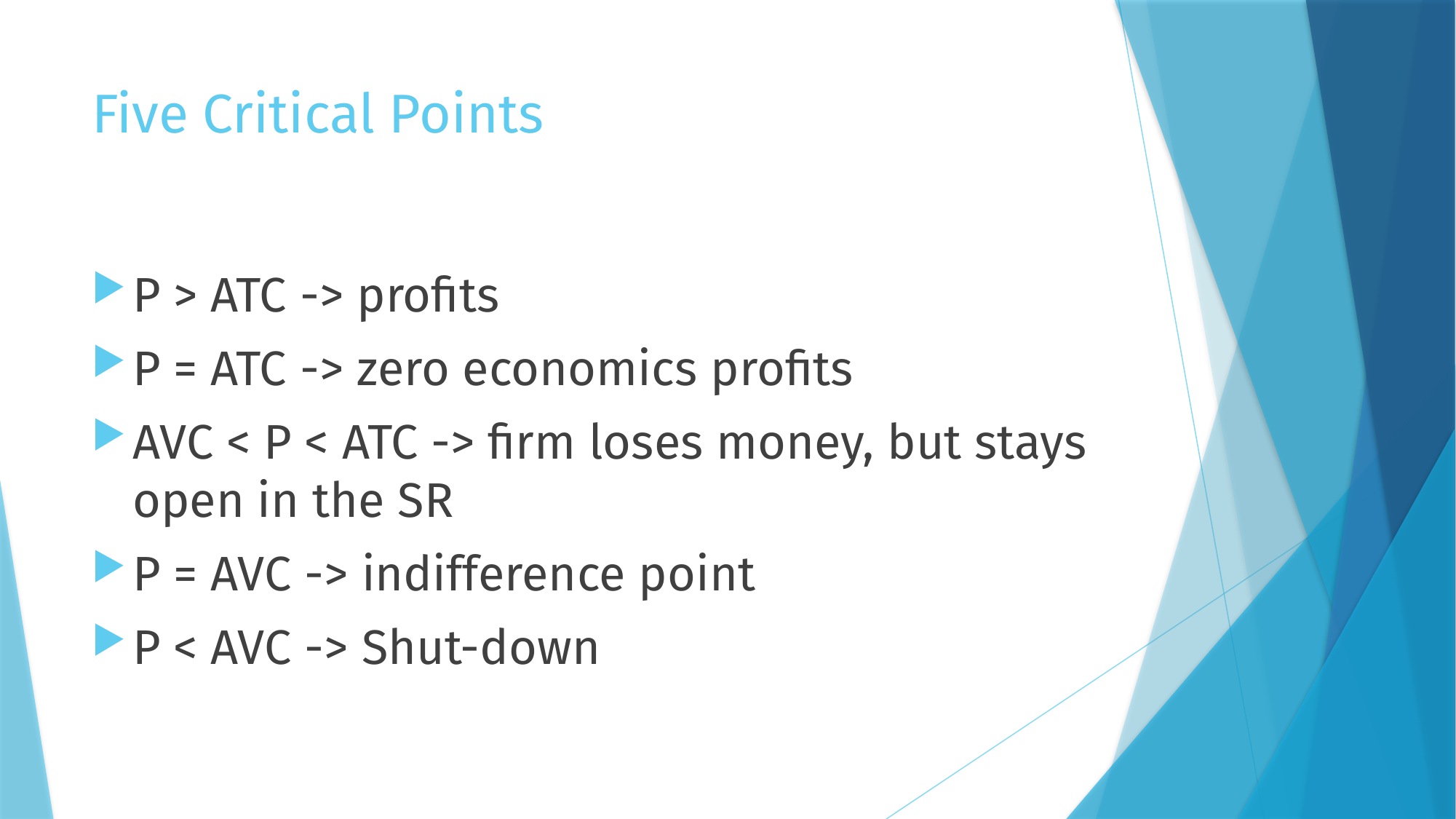

# Five Critical Points
P > ATC -> profits
P = ATC -> zero economics profits
AVC < P < ATC -> firm loses money, but stays open in the SR
P = AVC -> indifference point
P < AVC -> Shut-down